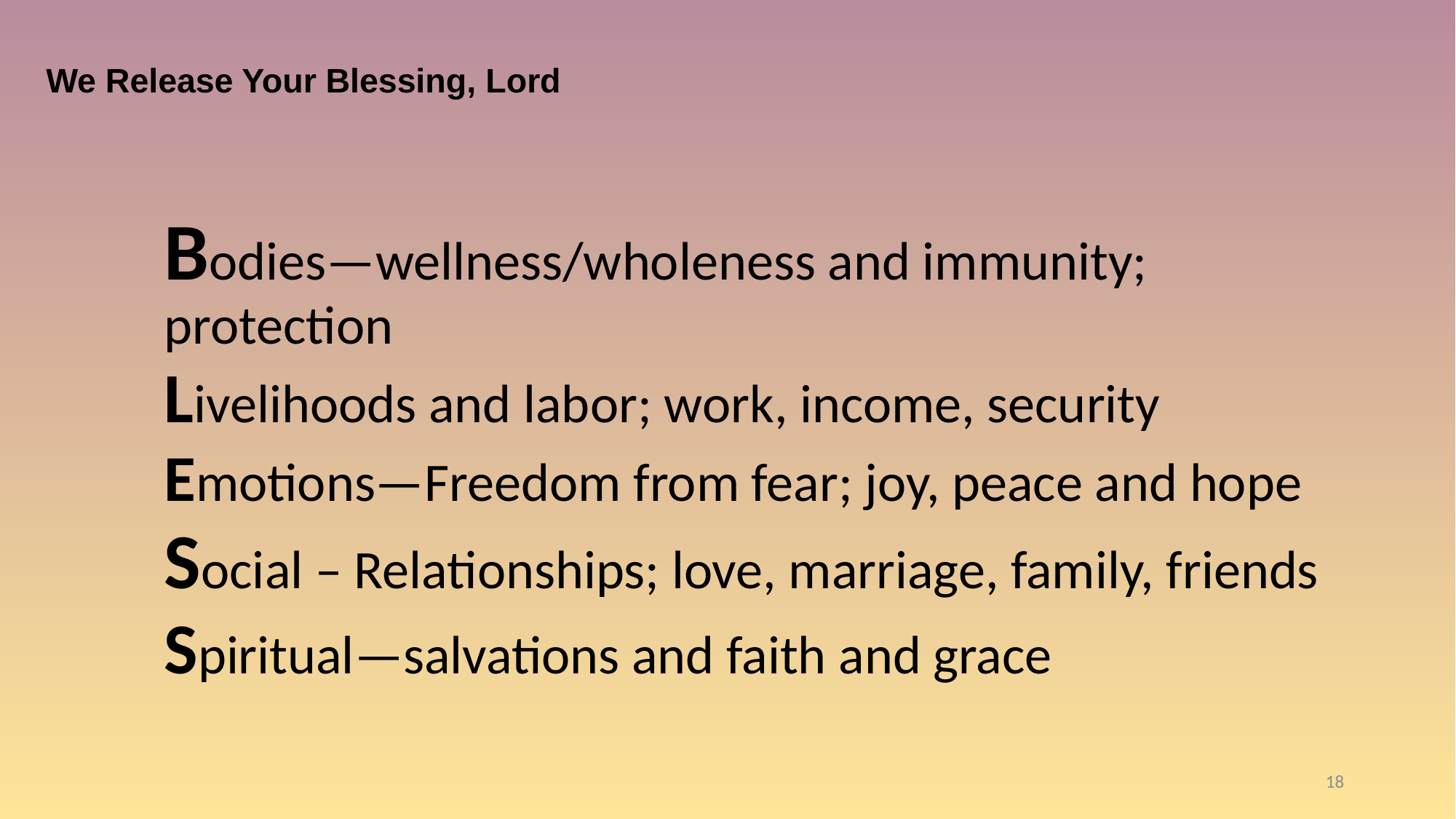

# We Release Your Blessing, Lord

Bodies—wellness/wholeness and immunity; protection
Livelihoods and labor; work, income, security
Emotions—Freedom from fear; joy, peace and hope
Social – Relationships; love, marriage, family, friends
Spiritual—salvations and faith and grace
18